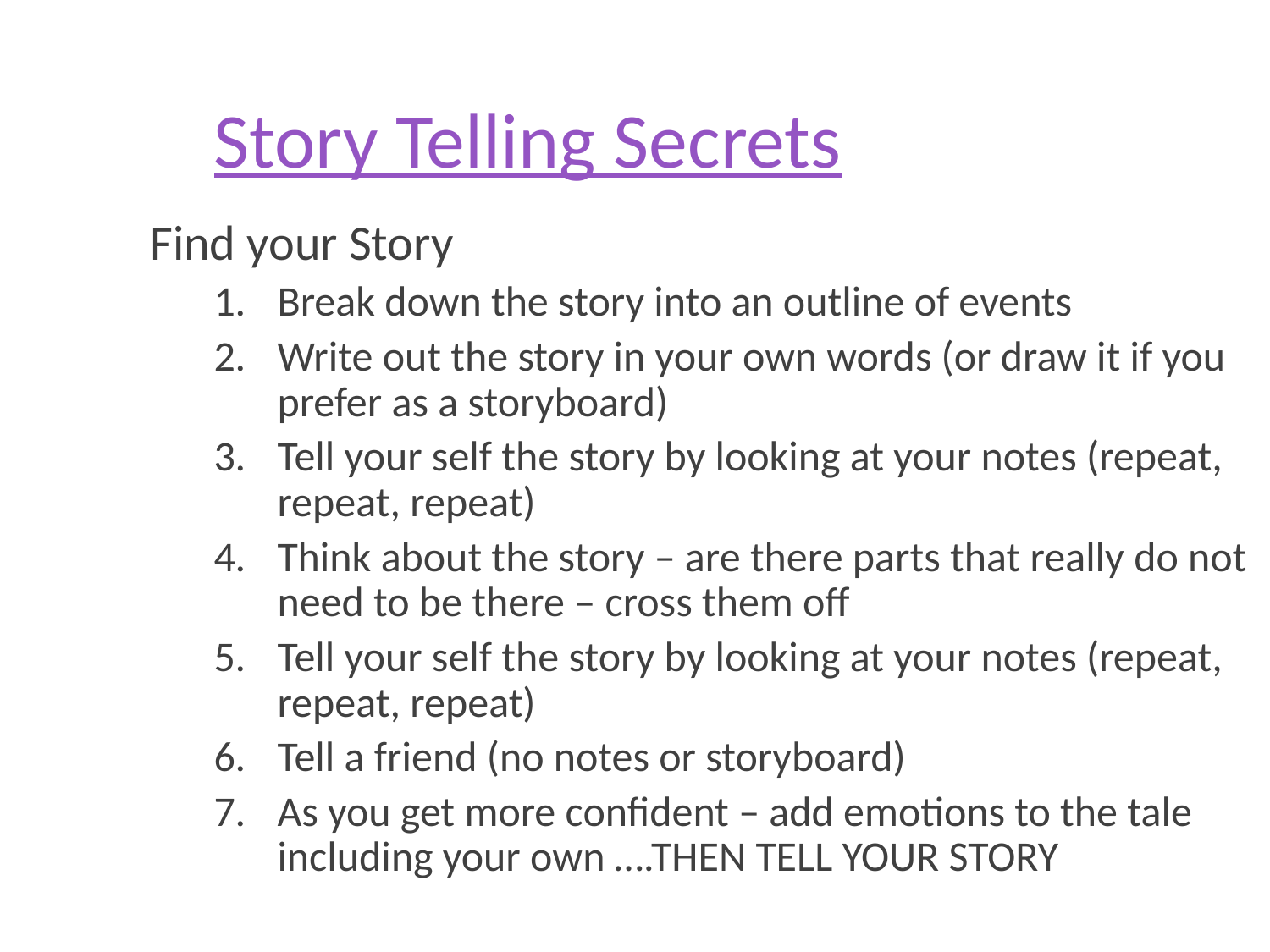

# Story Telling Secrets
Find your Story
Break down the story into an outline of events
Write out the story in your own words (or draw it if you prefer as a storyboard)
Tell your self the story by looking at your notes (repeat, repeat, repeat)
Think about the story – are there parts that really do not need to be there – cross them off
Tell your self the story by looking at your notes (repeat, repeat, repeat)
Tell a friend (no notes or storyboard)
As you get more confident – add emotions to the tale including your own ….THEN TELL YOUR STORY